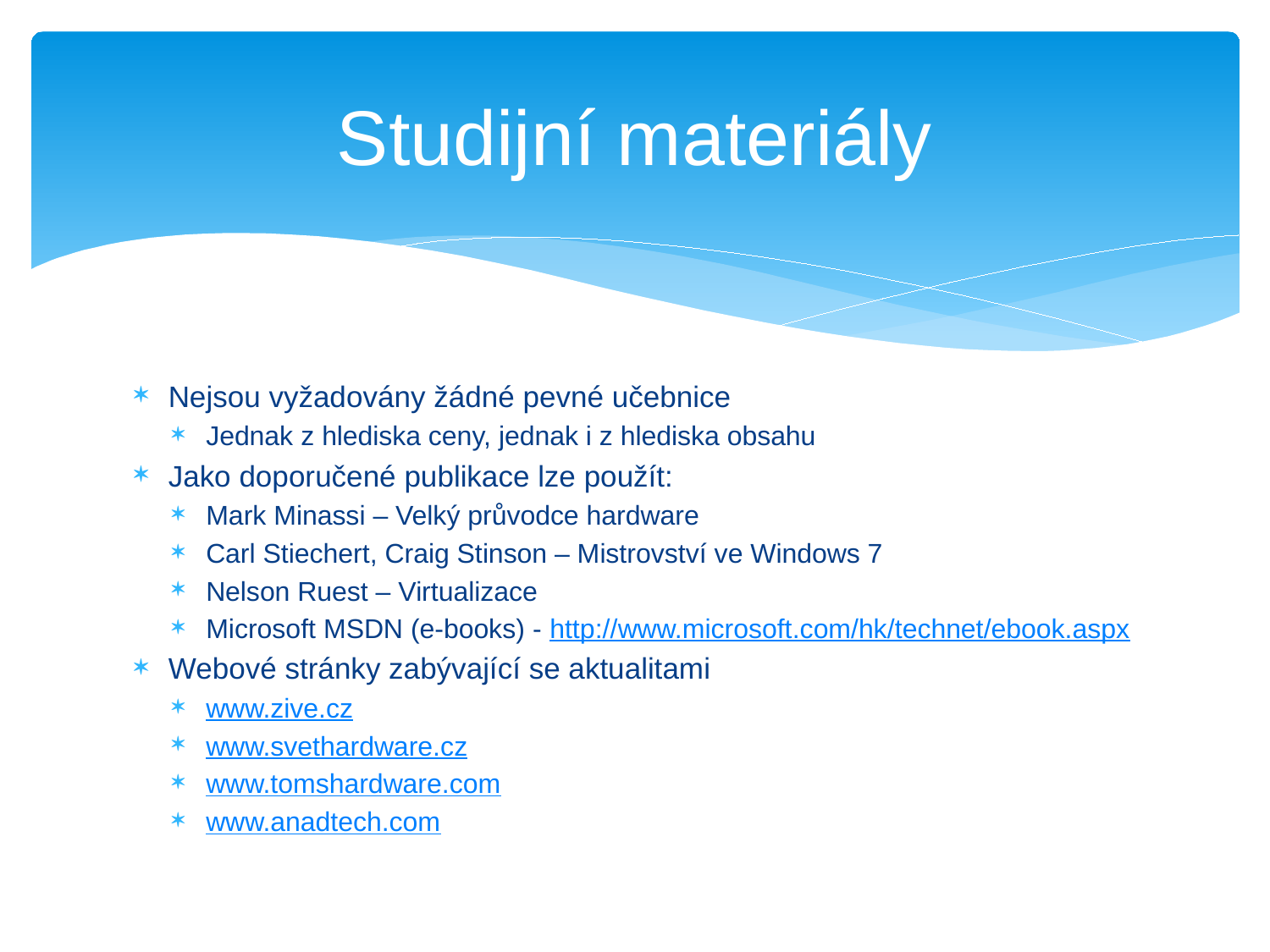

# Studijní materiály
Nejsou vyžadovány žádné pevné učebnice
Jednak z hlediska ceny, jednak i z hlediska obsahu
Jako doporučené publikace lze použít:
Mark Minassi – Velký průvodce hardware
Carl Stiechert, Craig Stinson – Mistrovství ve Windows 7
Nelson Ruest – Virtualizace
Microsoft MSDN (e-books) - http://www.microsoft.com/hk/technet/ebook.aspx
Webové stránky zabývající se aktualitami
www.zive.cz
www.svethardware.cz
www.tomshardware.com
www.anadtech.com